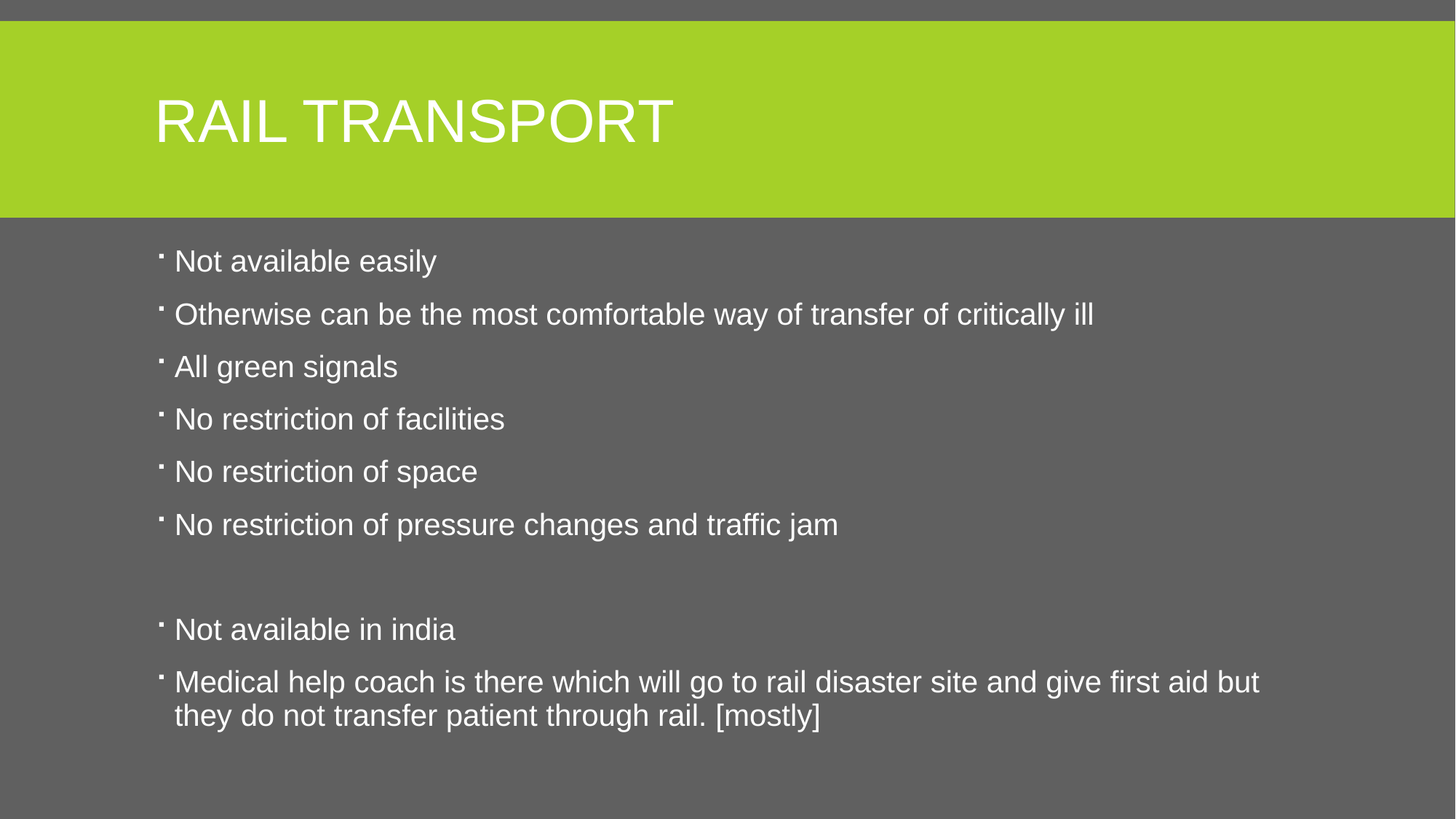

# Rail transport
Not available easily
Otherwise can be the most comfortable way of transfer of critically ill
All green signals
No restriction of facilities
No restriction of space
No restriction of pressure changes and traffic jam

Not available in india
Medical help coach is there which will go to rail disaster site and give first aid but they do not transfer patient through rail. [mostly]